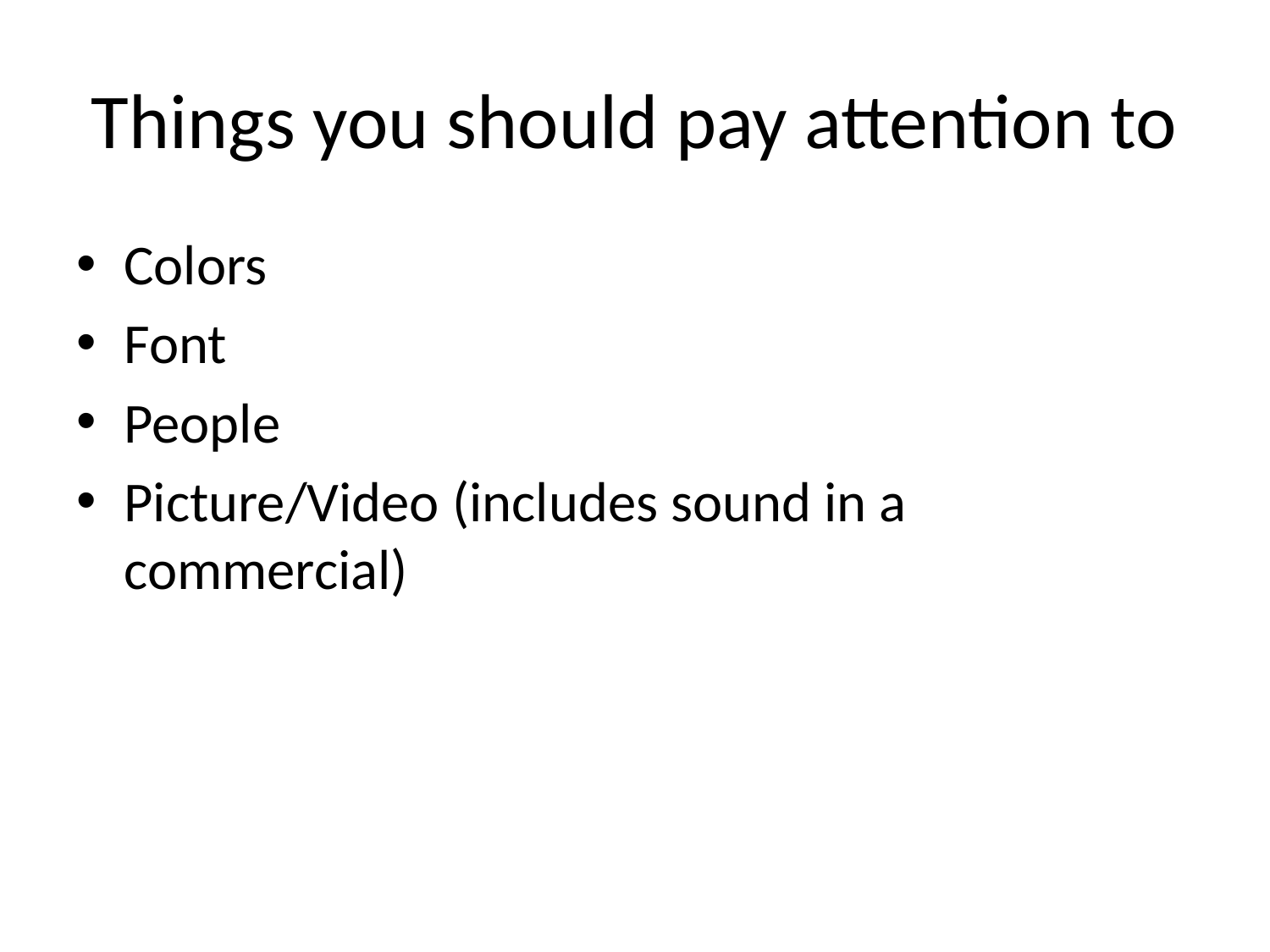

# Things you should pay attention to
Colors
Font
People
Picture/Video (includes sound in a commercial)